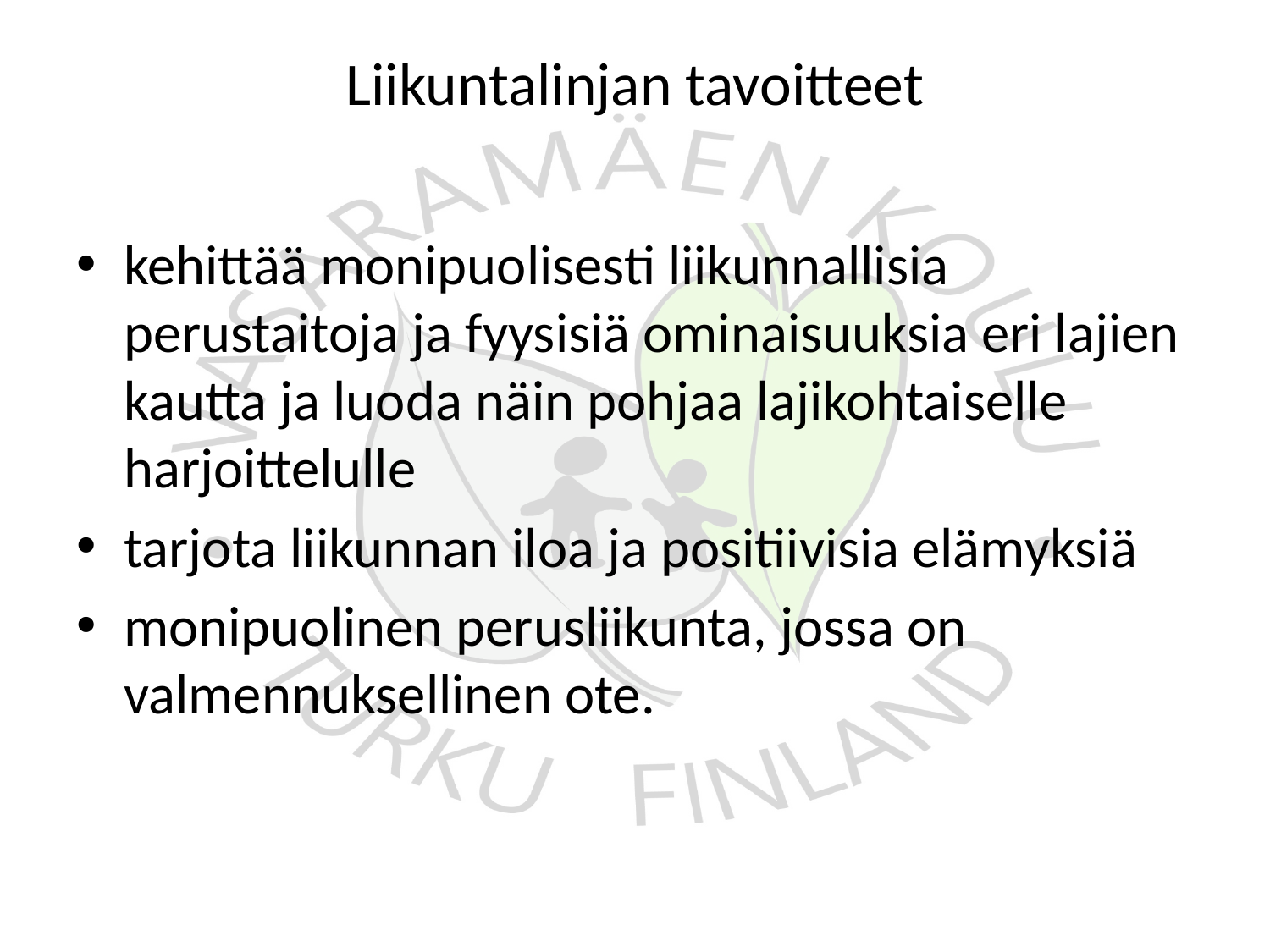

# Liikuntalinjan tavoitteet
kehittää monipuolisesti liikunnallisia perustaitoja ja fyysisiä ominaisuuksia eri lajien kautta ja luoda näin pohjaa lajikohtaiselle harjoittelulle
tarjota liikunnan iloa ja positiivisia elämyksiä
monipuolinen perusliikunta, jossa on valmennuksellinen ote.